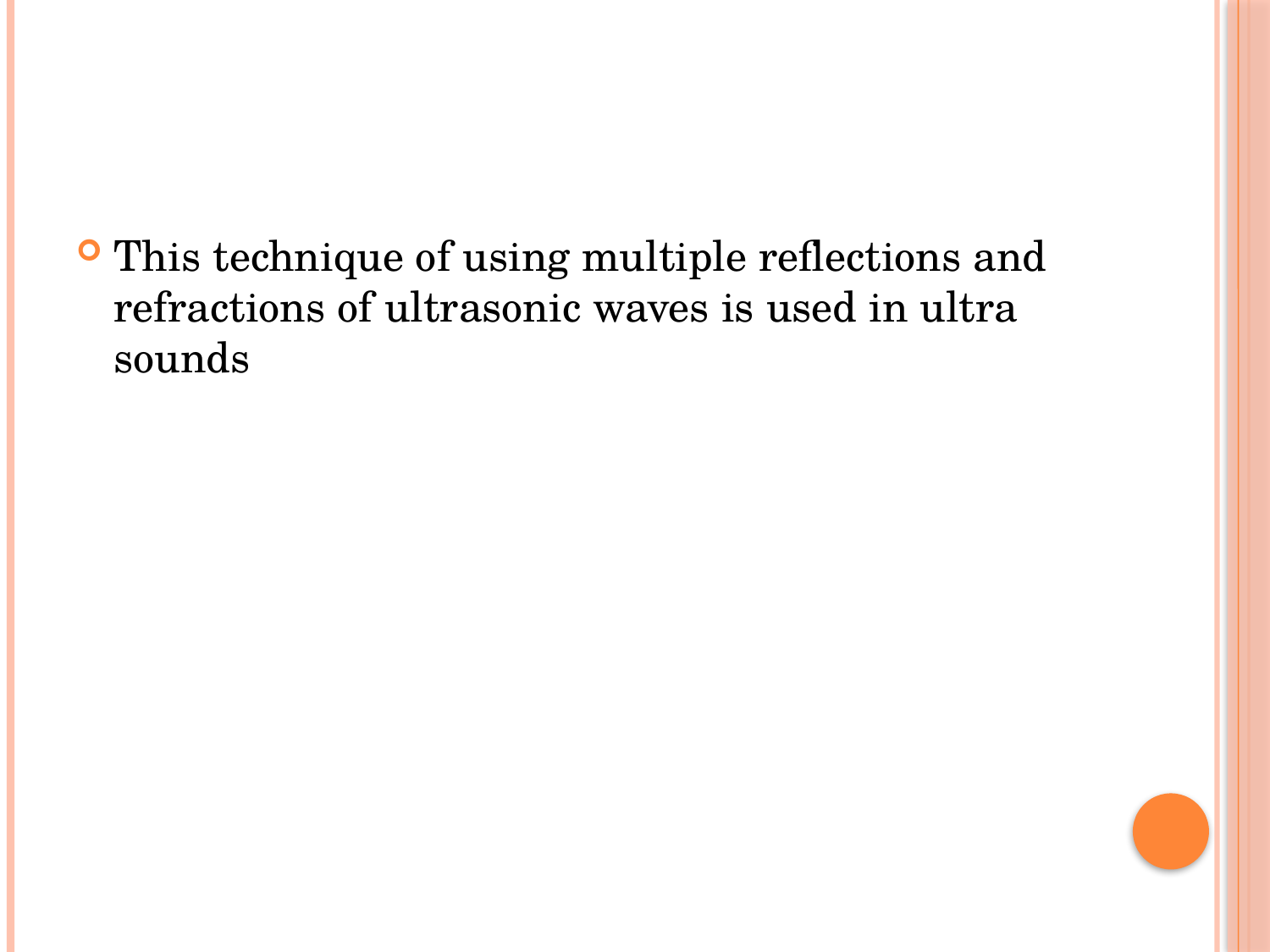

#
This technique of using multiple reflections and refractions of ultrasonic waves is used in ultra sounds